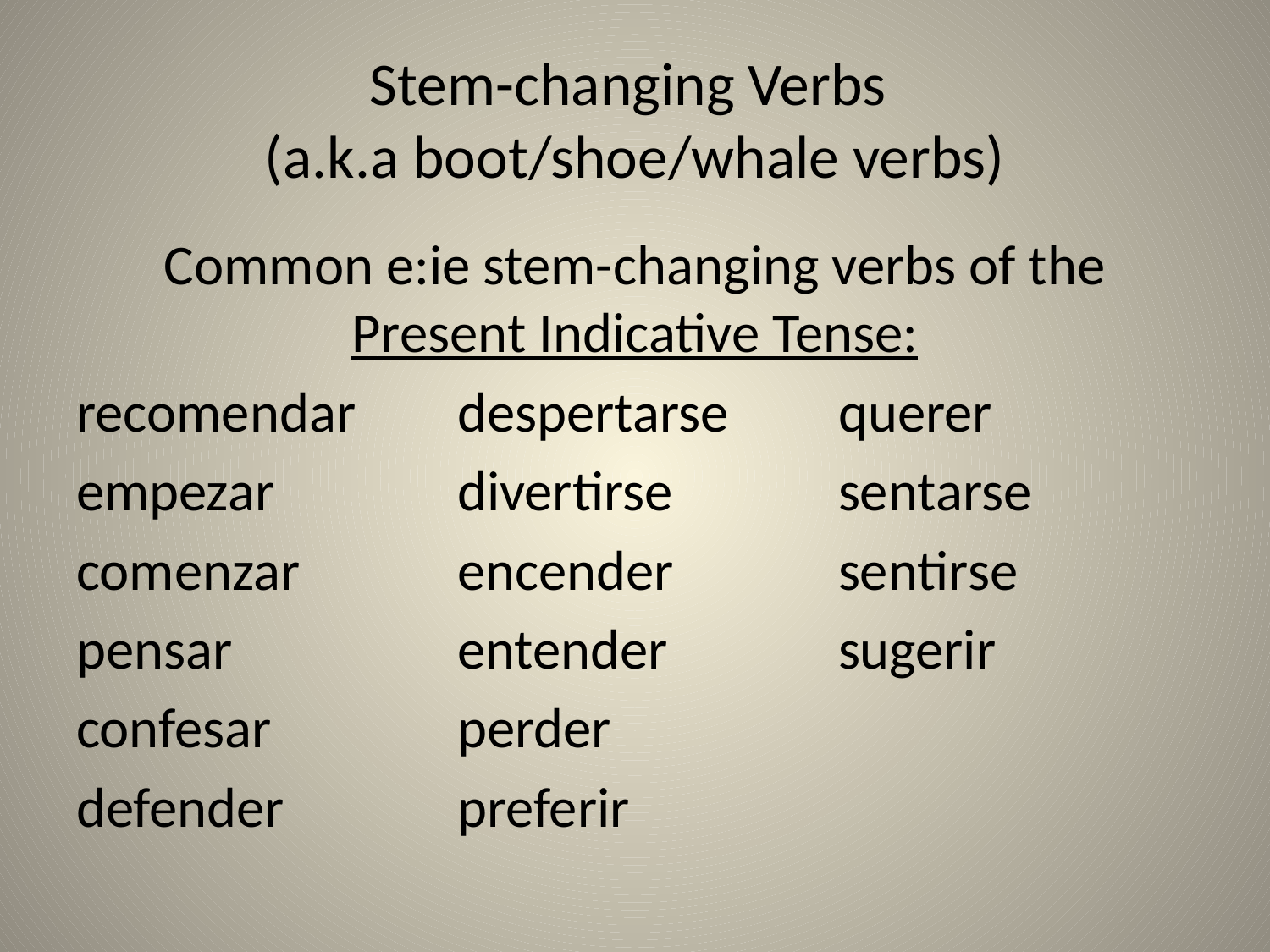

# Stem-changing Verbs (a.k.a boot/shoe/whale verbs)
Common e:ie stem-changing verbs of the Present Indicative Tense:
recomendar	despertarse	querer
empezar		divertirse		sentarse
comenzar		encender		sentirse
pensar		entender		sugerir
confesar		perder
defender		preferir